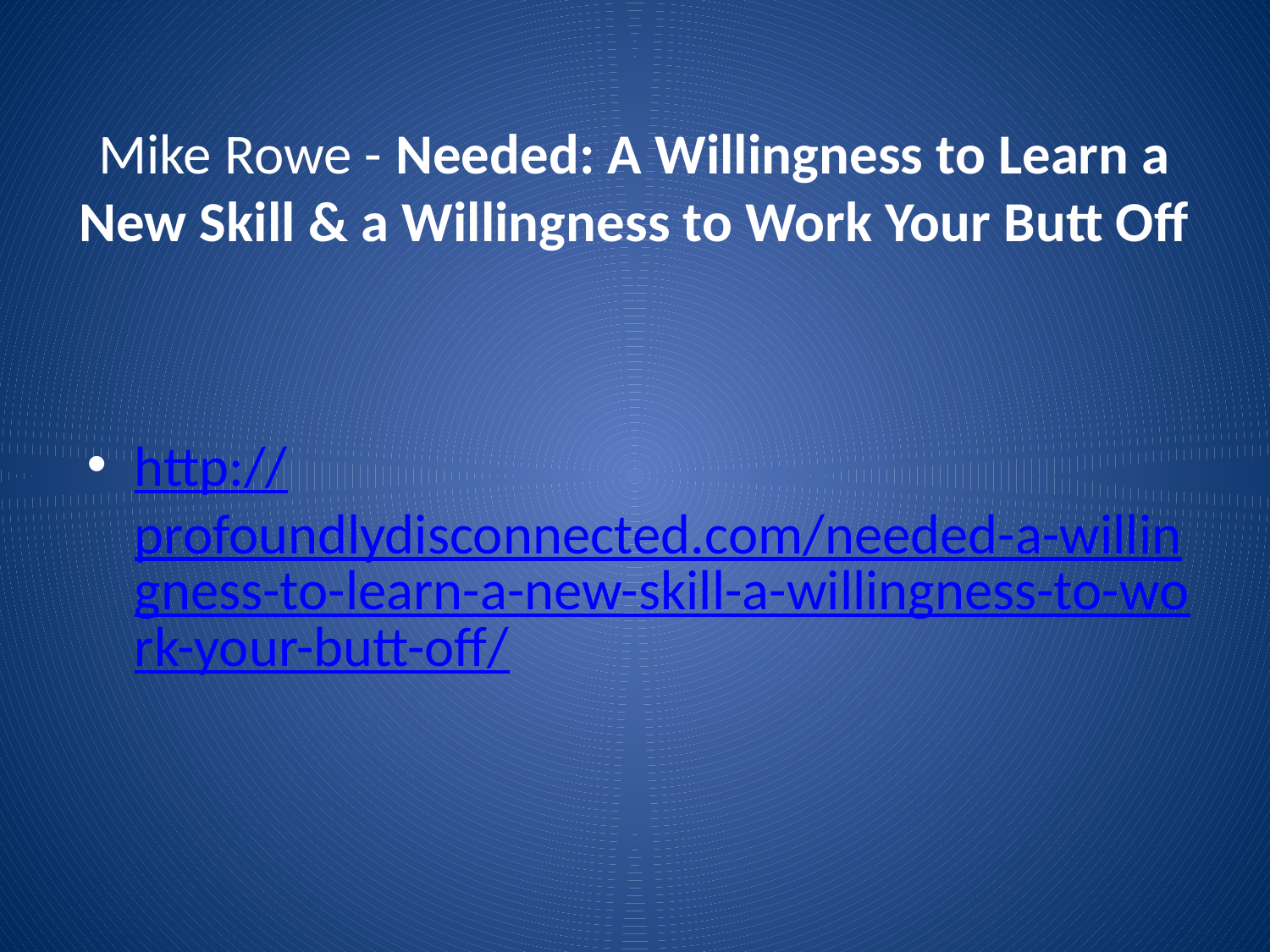

# Mike Rowe - Needed: A Willingness to Learn a New Skill & a Willingness to Work Your Butt Off
http://profoundlydisconnected.com/needed-a-willingness-to-learn-a-new-skill-a-willingness-to-work-your-butt-off/